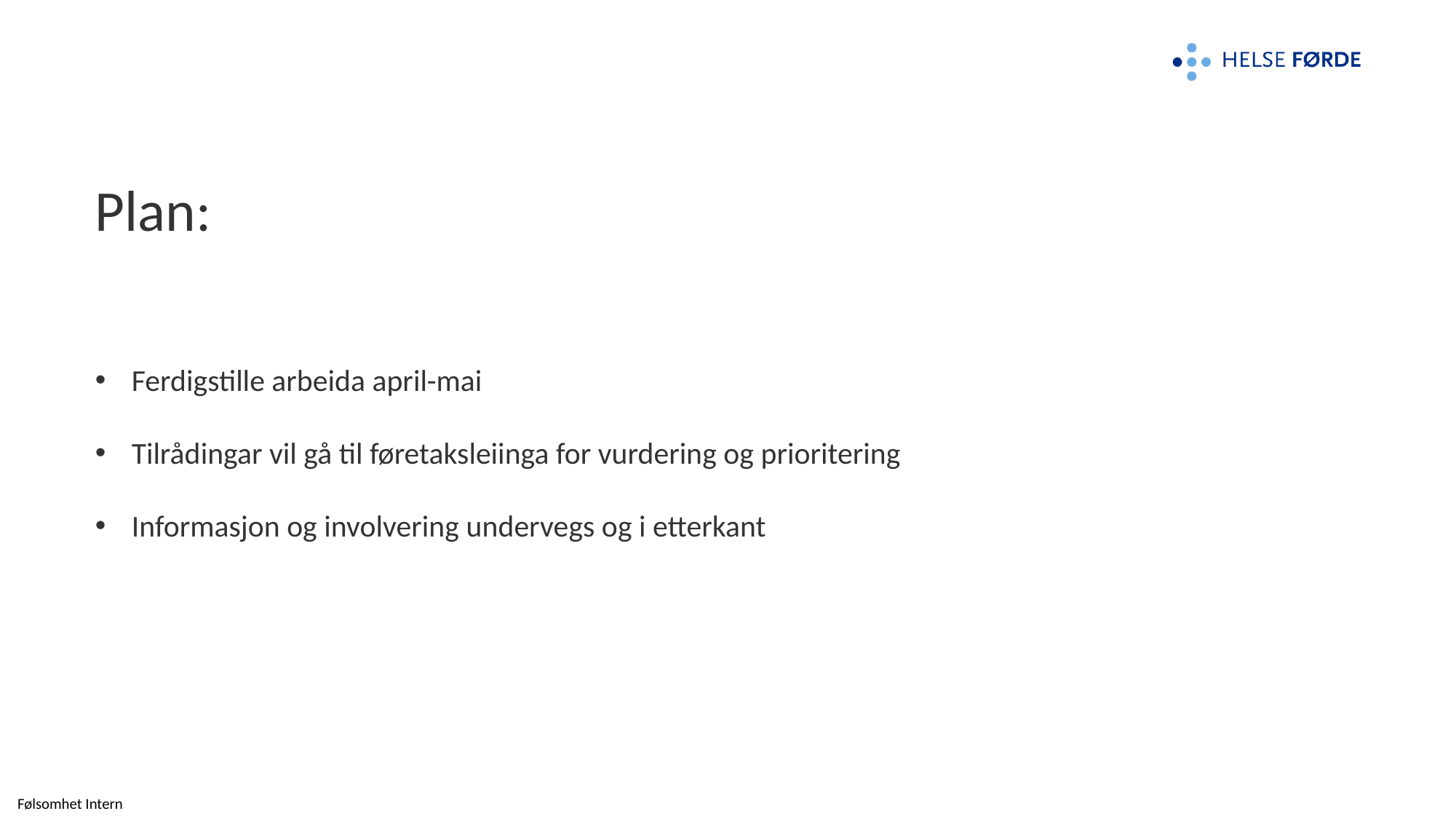

# Plan:

Ferdigstille arbeida april-mai

Tilrådingar vil gå til føretaksleiinga for vurdering og prioritering

Informasjon og involvering undervegs og i etterkant